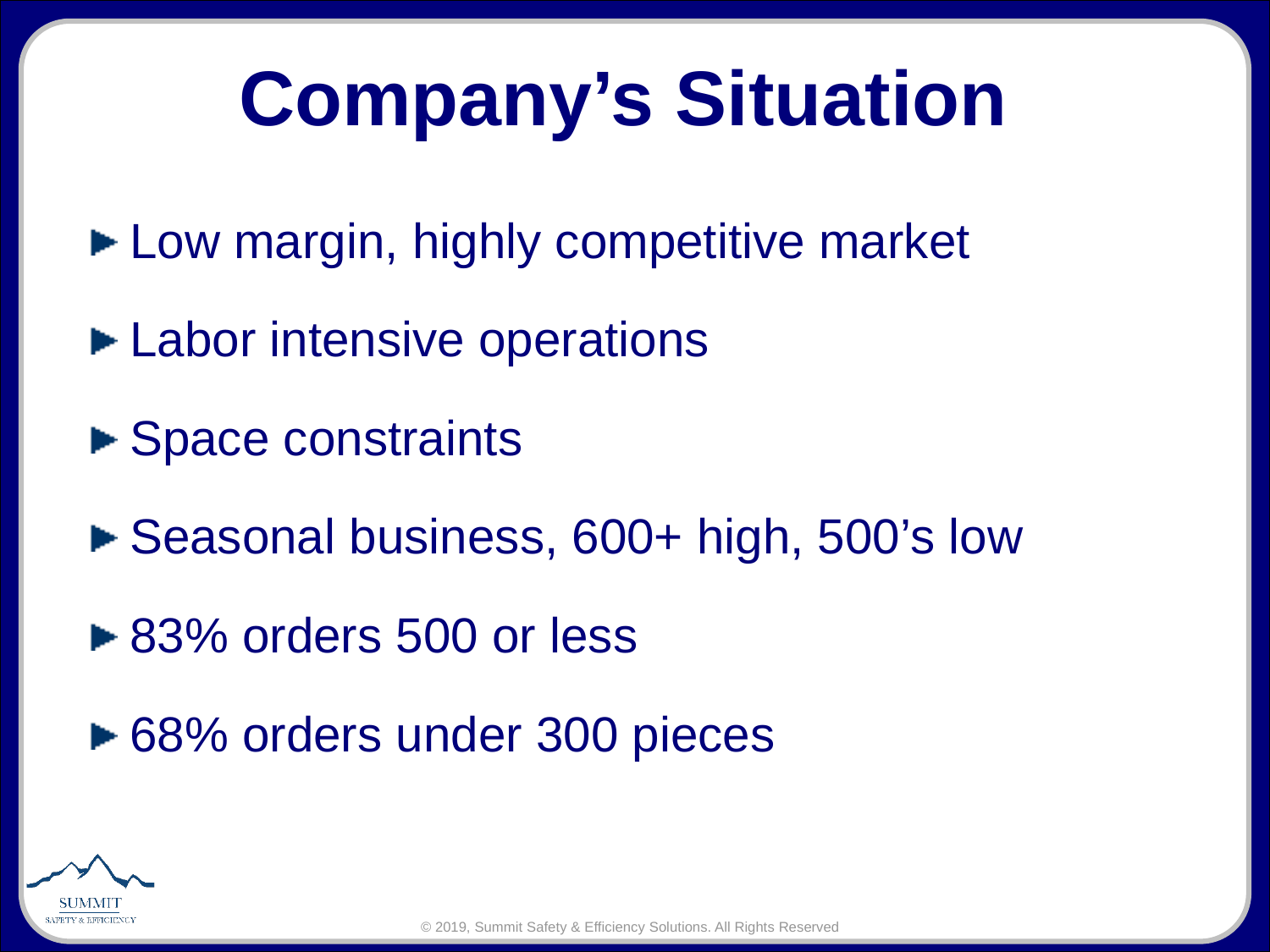

# Company’s Situation
Low margin, highly competitive market
Labor intensive operations
Space constraints
Seasonal business, 600+ high, 500’s low
83% orders 500 or less
68% orders under 300 pieces